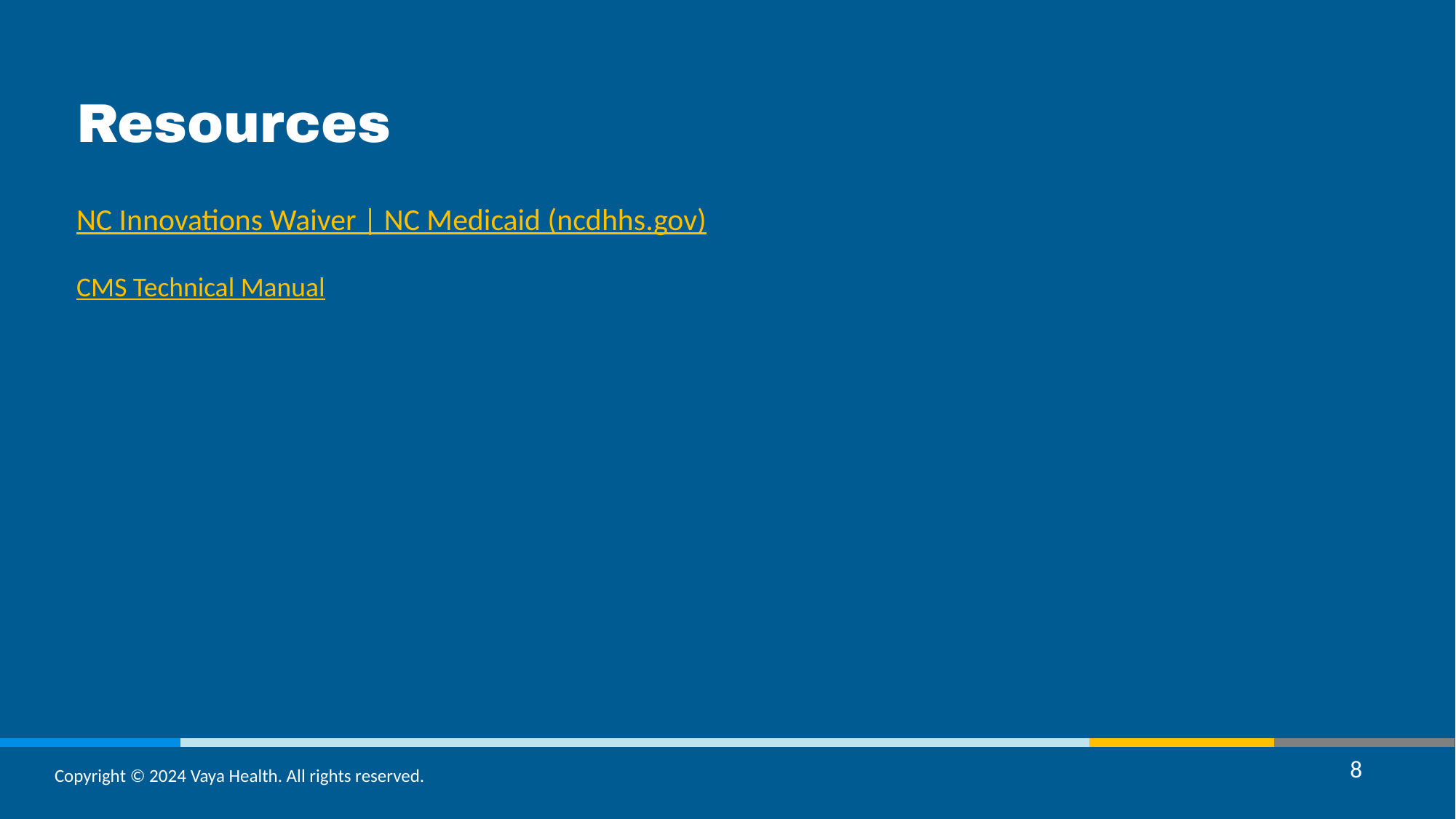

Resources
NC Innovations Waiver | NC Medicaid (ncdhhs.gov)
CMS Technical Manual